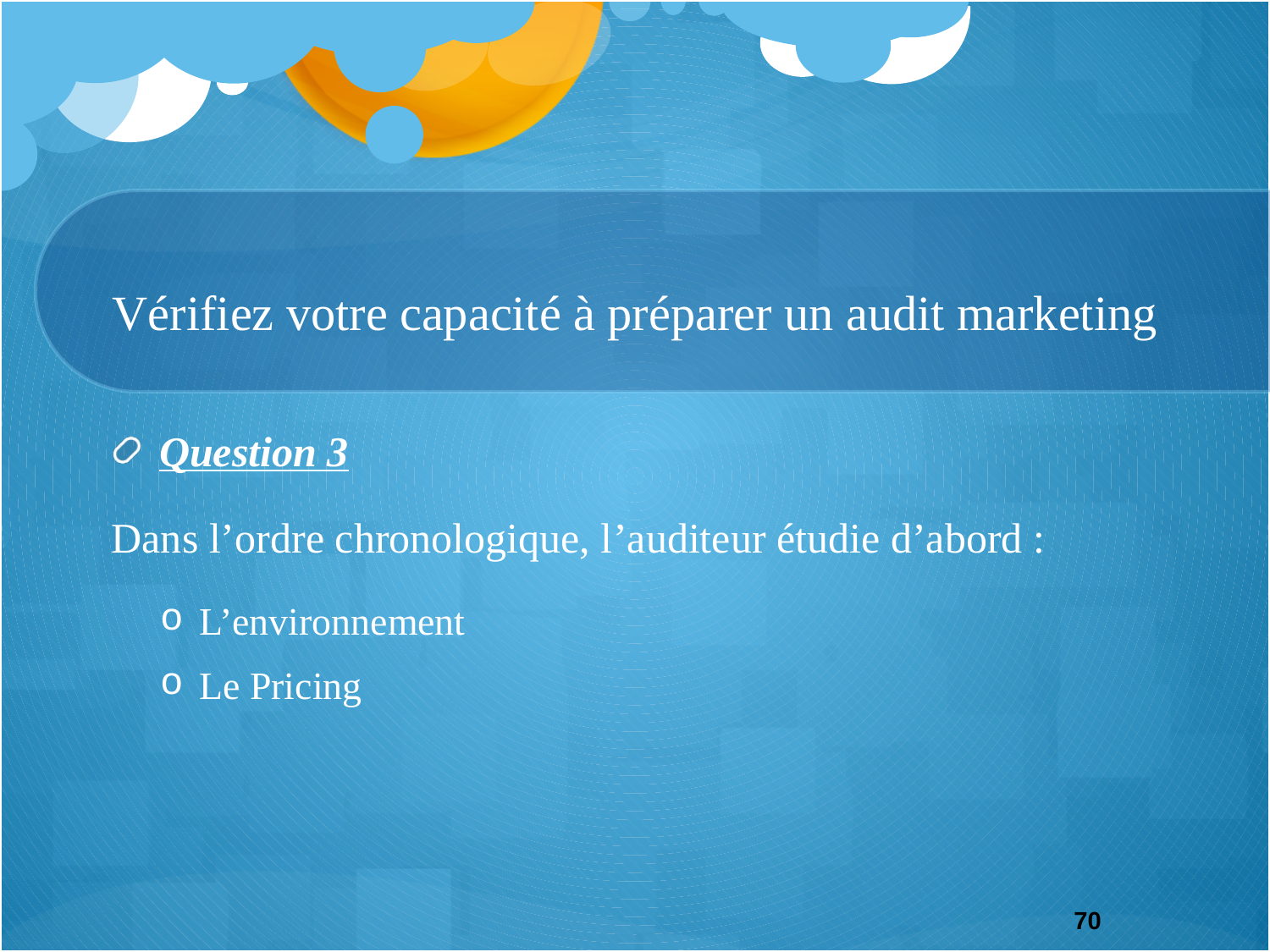

# Vérifiez votre capacité à préparer un audit marketing
Question 3
Dans l’ordre chronologique, l’auditeur étudie d’abord :
L’environnement
Le Pricing
70